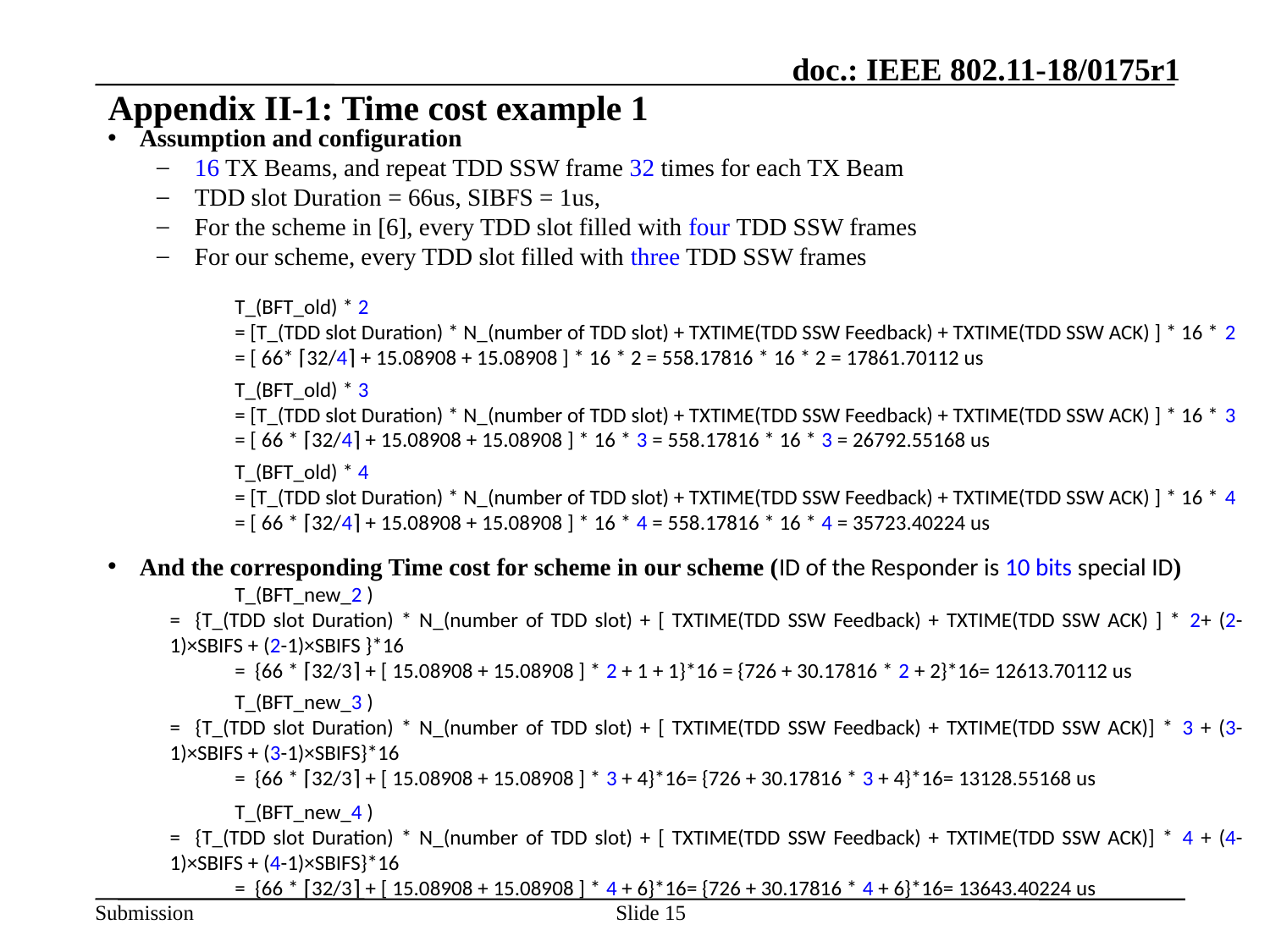

# Appendix II-1: Time cost example 1
Assumption and configuration
16 TX Beams, and repeat TDD SSW frame 32 times for each TX Beam
TDD slot Duration = 66us, SIBFS = 1us,
For the scheme in [6], every TDD slot filled with four TDD SSW frames
For our scheme, every TDD slot filled with three TDD SSW frames

	T_(BFT_old) * 2
	= [T_(TDD slot Duration) * N_(number of TDD slot) + TXTIME(TDD SSW Feedback) + TXTIME(TDD SSW ACK) ] * 16 * 2
	= [ 66* ⌈32/4⌉ + 15.08908 + 15.08908 ] * 16 * 2 = 558.17816 * 16 * 2 = 17861.70112 us

	T_(BFT_old) * 3
	= [T_(TDD slot Duration) * N_(number of TDD slot) + TXTIME(TDD SSW Feedback) + TXTIME(TDD SSW ACK) ] * 16 * 3
	= [ 66 * ⌈32/4⌉ + 15.08908 + 15.08908 ] * 16 * 3 = 558.17816 * 16 * 3 = 26792.55168 us

	T_(BFT_old) * 4
	= [T_(TDD slot Duration) * N_(number of TDD slot) + TXTIME(TDD SSW Feedback) + TXTIME(TDD SSW ACK) ] * 16 * 4
	= [ 66 * ⌈32/4⌉ + 15.08908 + 15.08908 ] * 16 * 4 = 558.17816 * 16 * 4 = 35723.40224 us

And the corresponding Time cost for scheme in our scheme (ID of the Responder is 10 bits special ID)
	T_(BFT_new_2 )
	=  {T_(TDD slot Duration) * N_(number of TDD slot) + [ TXTIME(TDD SSW Feedback) + TXTIME(TDD SSW ACK) ] * 2+ (2-1)×SBIFS + (2-1)×SBIFS }*16
	=  {66 * ⌈32/3⌉ + [ 15.08908 + 15.08908 ] * 2 + 1 + 1}*16 = {726 + 30.17816 * 2 + 2}*16= 12613.70112 us

	T_(BFT_new_3 )
	=  {T_(TDD slot Duration) * N_(number of TDD slot) + [ TXTIME(TDD SSW Feedback) + TXTIME(TDD SSW ACK)] * 3 + (3-1)×SBIFS + (3-1)×SBIFS}*16
	=  {66 * ⌈32/3⌉ + [ 15.08908 + 15.08908 ] * 3 + 4}*16= {726 + 30.17816 * 3 + 4}*16= 13128.55168 us

	T_(BFT_new_4 )
	=  {T_(TDD slot Duration) * N_(number of TDD slot) + [ TXTIME(TDD SSW Feedback) + TXTIME(TDD SSW ACK)] * 4 + (4-1)×SBIFS + (4-1)×SBIFS}*16
	=  {66 * ⌈32/3⌉ + [ 15.08908 + 15.08908 ] * 4 + 6}*16= {726 + 30.17816 * 4 + 6}*16= 13643.40224 us

Slide 15